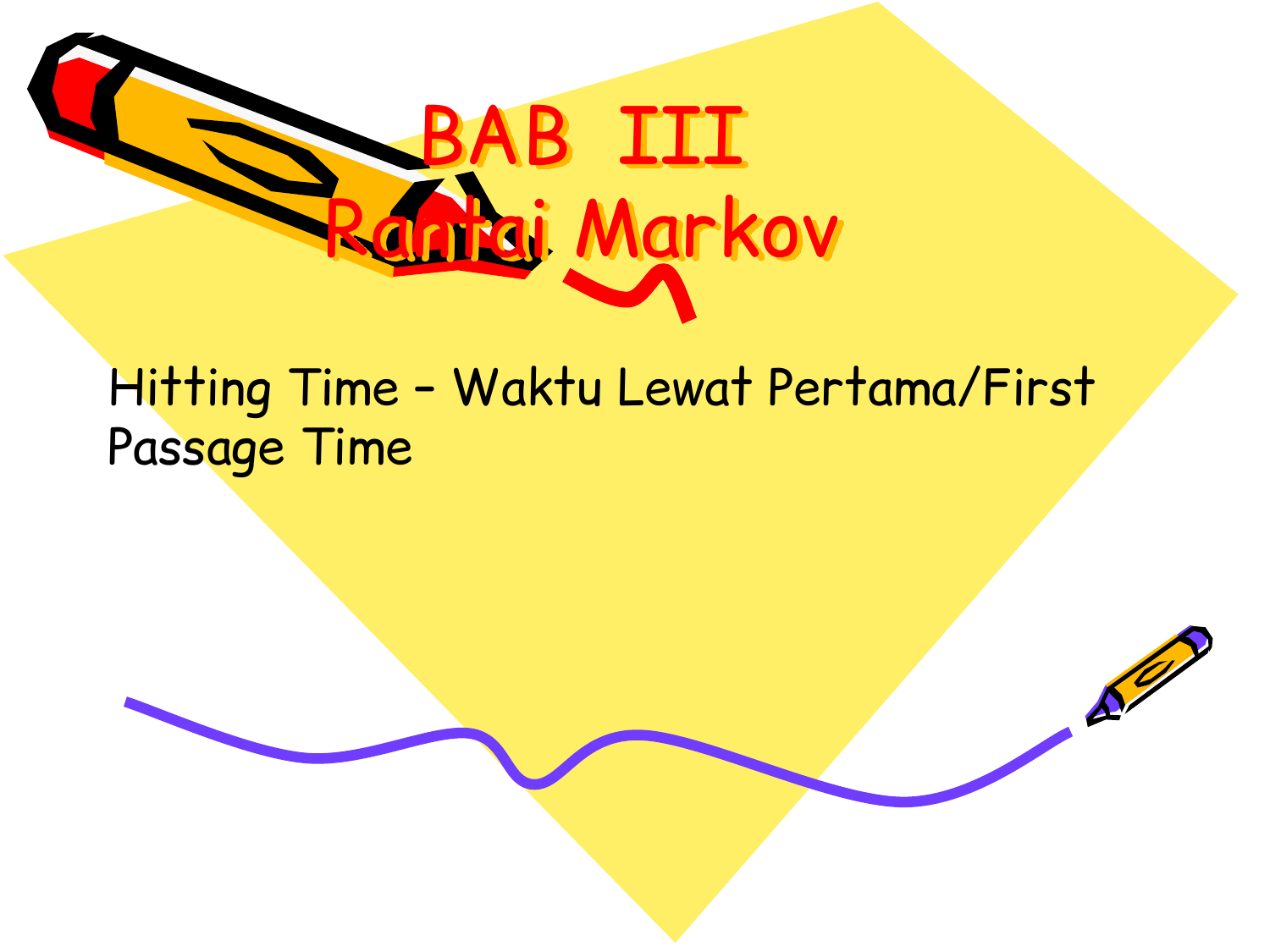

# BAB  III Rantai Markov
Hitting Time – Waktu Lewat Pertama/First Passage Time